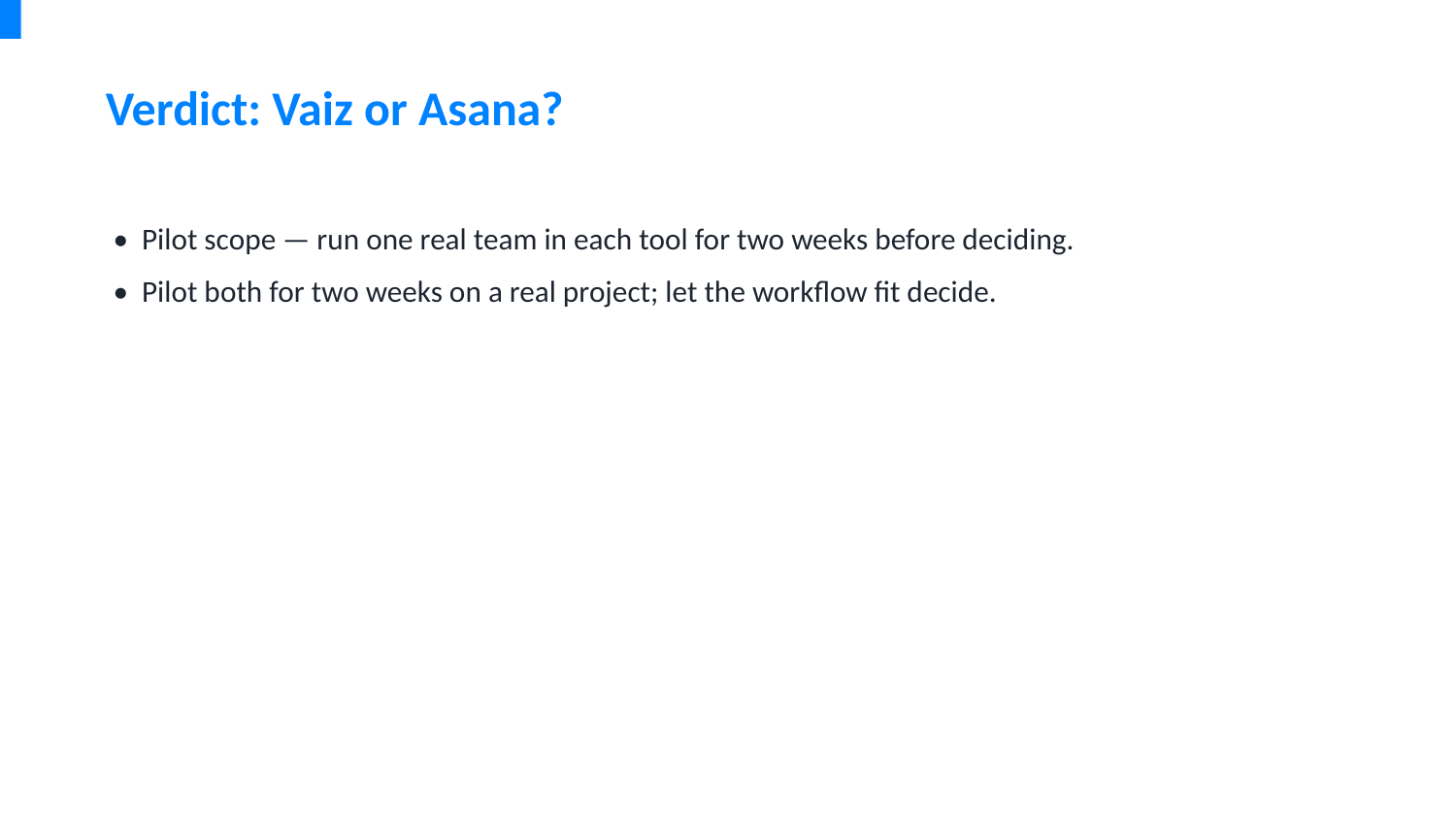

Verdict: Vaiz or Asana?
•  Pilot scope — run one real team in each tool for two weeks before deciding.
•  Pilot both for two weeks on a real project; let the workflow fit decide.